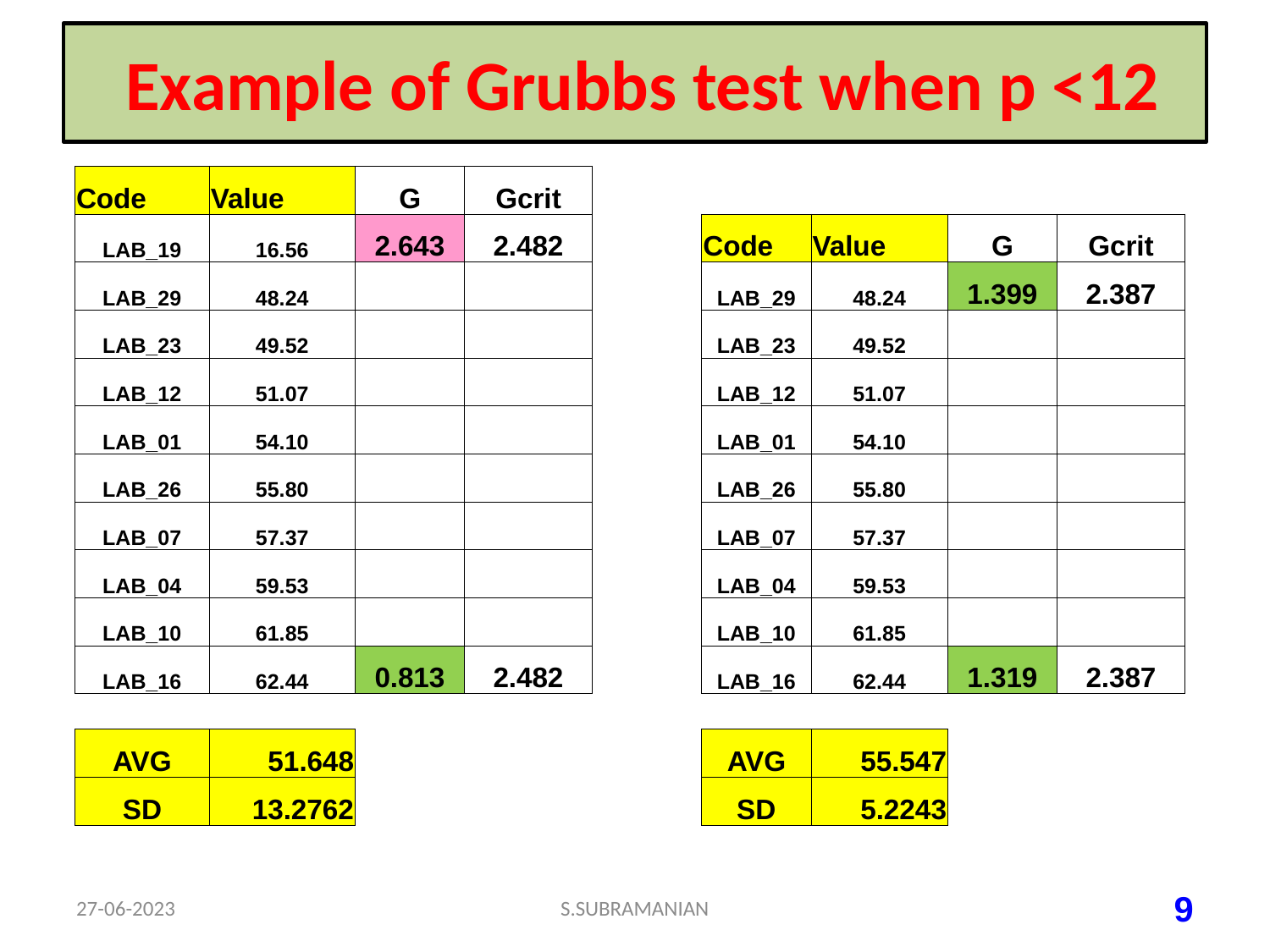

# Example of Grubbs test when p <12
| Code | Value | G | Gcrit |  |  |  |  |  |
| --- | --- | --- | --- | --- | --- | --- | --- | --- |
| LAB\_19 | 16.56 | 2.643 | 2.482 |  | Code | Value | G | Gcrit |
| LAB\_29 | 48.24 |  |  |  | LAB\_29 | 48.24 | 1.399 | 2.387 |
| LAB\_23 | 49.52 |  |  |  | LAB\_23 | 49.52 |  |  |
| LAB\_12 | 51.07 |  |  |  | LAB\_12 | 51.07 |  |  |
| LAB\_01 | 54.10 |  |  |  | LAB\_01 | 54.10 |  |  |
| LAB\_26 | 55.80 |  |  |  | LAB\_26 | 55.80 |  |  |
| LAB\_07 | 57.37 |  |  |  | LAB\_07 | 57.37 |  |  |
| LAB\_04 | 59.53 |  |  |  | LAB\_04 | 59.53 |  |  |
| LAB\_10 | 61.85 |  |  |  | LAB\_10 | 61.85 |  |  |
| LAB\_16 | 62.44 | 0.813 | 2.482 |  | LAB\_16 | 62.44 | 1.319 | 2.387 |
|  |  |  |  |  |  |  |  |  |
| AVG | 51.648 |  |  |  | AVG | 55.547 |  |  |
| SD | 13.2762 |  |  |  | SD | 5.2243 |  |  |
27-06-2023
S.SUBRAMANIAN
9